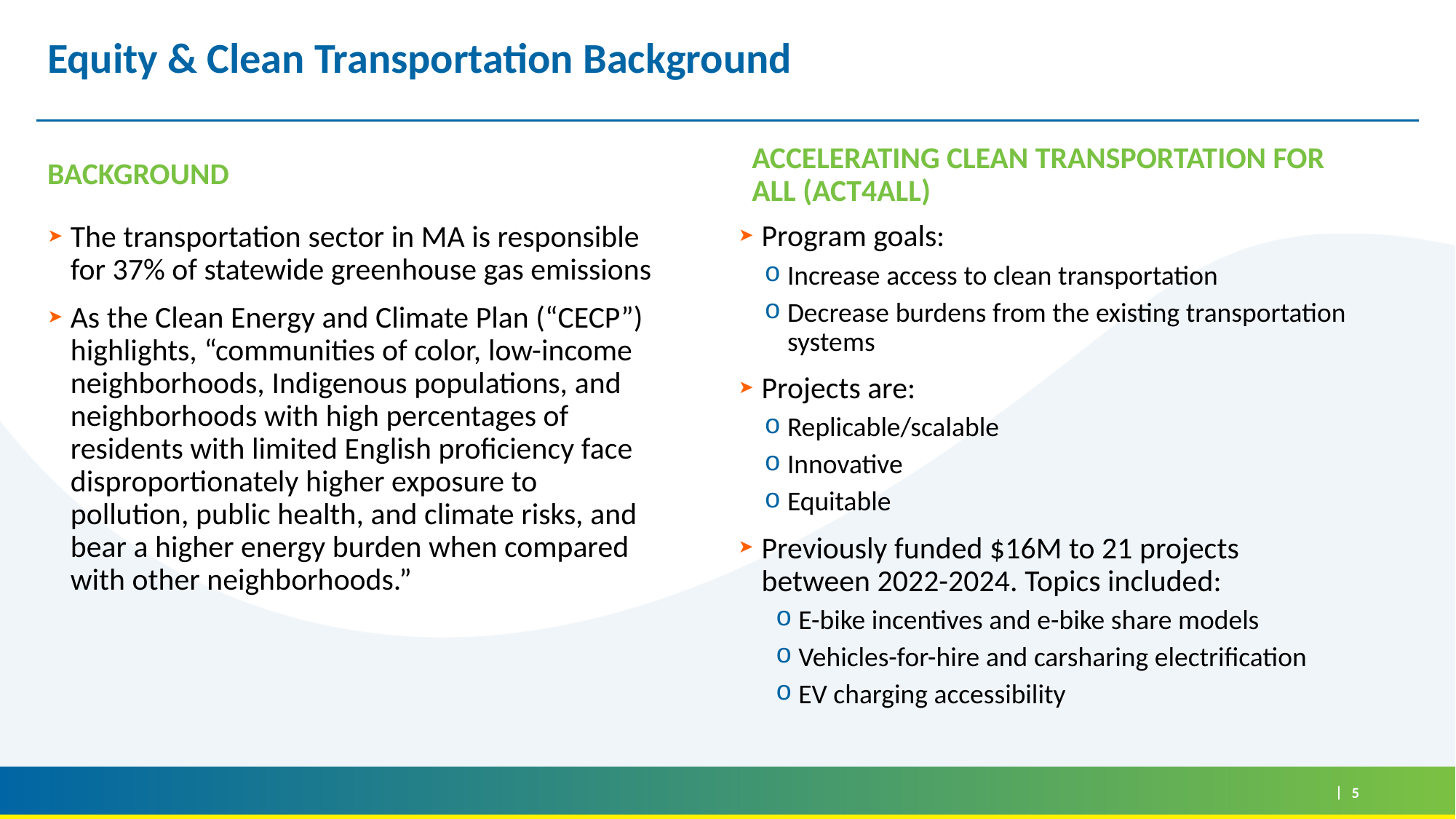

# Equity & Clean Transportation Background
background
Accelerating clean transportation for all (ACT4AlL)
Program goals:
Increase access to clean transportation
Decrease burdens from the existing transportation systems
Projects are:
Replicable/scalable
Innovative
Equitable
Previously funded $16M to 21 projects between 2022-2024. Topics included:
E-bike incentives and e-bike share models
Vehicles-for-hire and carsharing electrification
EV charging accessibility

The transportation sector in MA is responsible for 37% of statewide greenhouse gas emissions
As the Clean Energy and Climate Plan (“CECP”) highlights, “communities of color, low-income neighborhoods, Indigenous populations, and neighborhoods with high percentages of residents with limited English proficiency face disproportionately higher exposure to pollution, public health, and climate risks, and bear a higher energy burden when compared with other neighborhoods.”
5